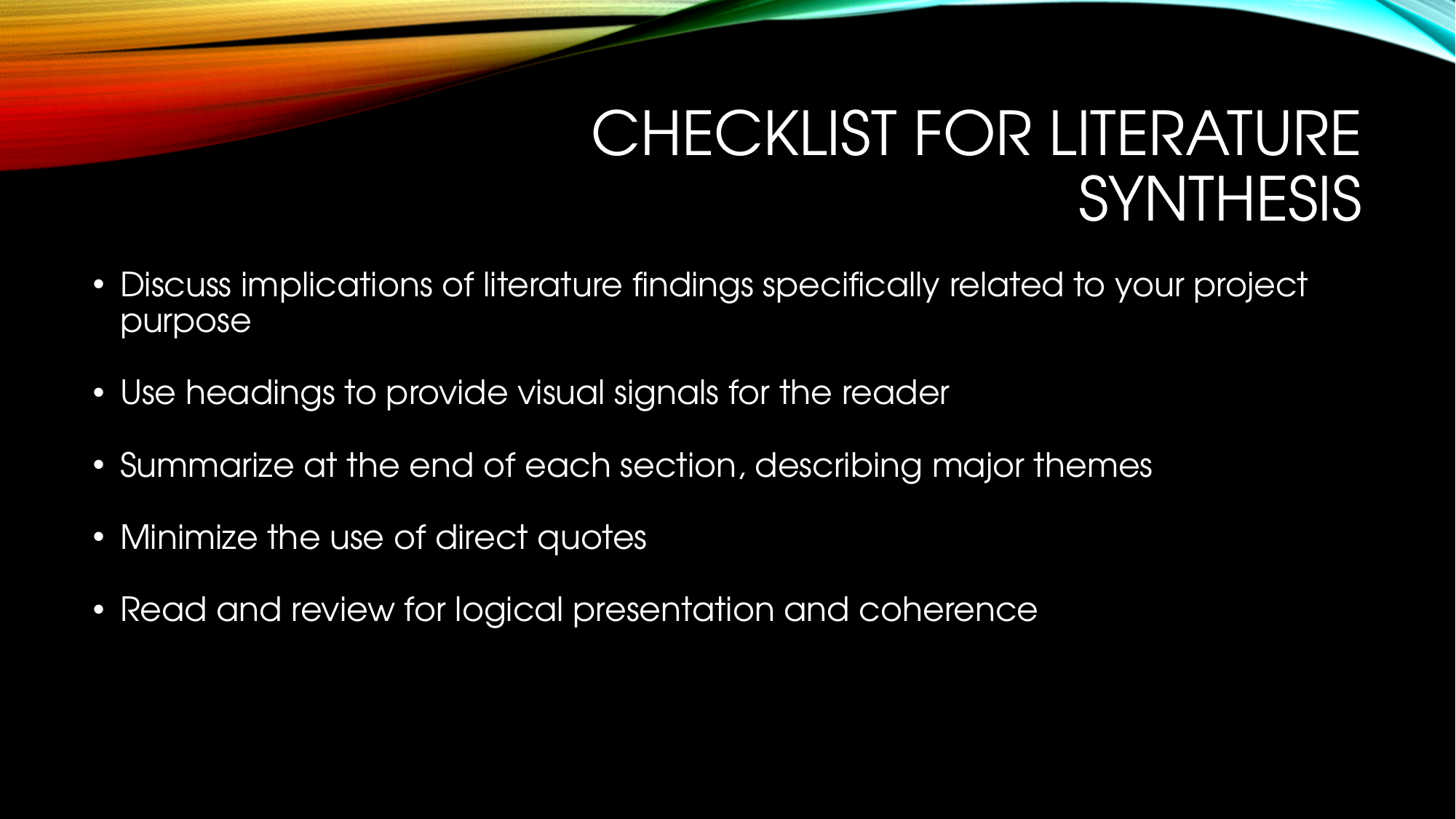

# Checklist for Literature Synthesis
Discuss implications of literature findings specifically related to your project purpose
Use headings to provide visual signals for the reader
Summarize at the end of each section, describing major themes
Minimize the use of direct quotes
Read and review for logical presentation and coherence